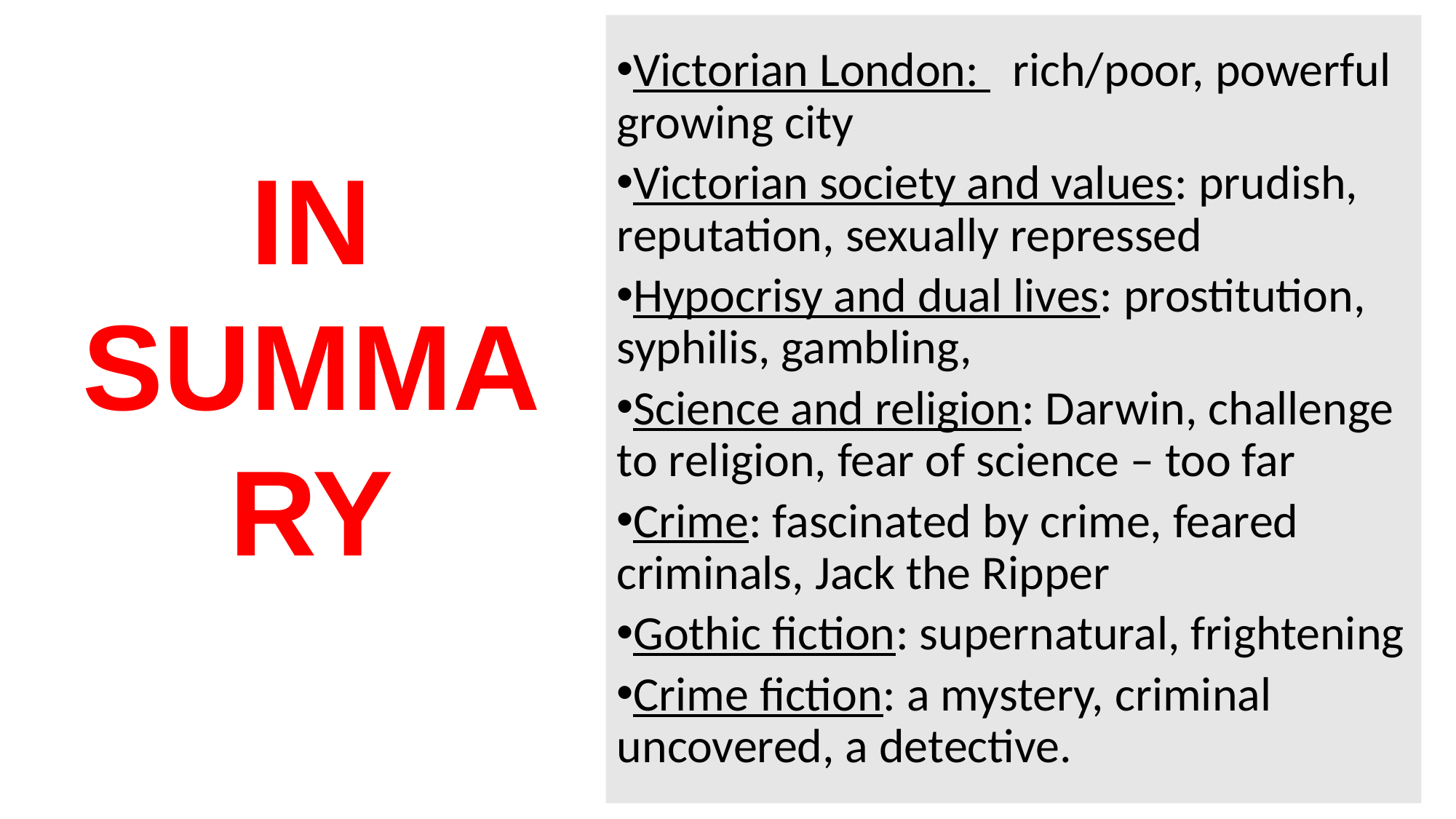

Victorian London:   rich/poor, powerful growing city
Victorian society and values: prudish, reputation, sexually repressed
Hypocrisy and dual lives: prostitution, syphilis, gambling,
Science and religion: Darwin, challenge to religion, fear of science – too far
Crime: fascinated by crime, feared criminals, Jack the Ripper
Gothic fiction: supernatural, frightening
Crime fiction: a mystery, criminal uncovered, a detective.
# Add these key words and ideas to your mind map
IN SUMMARY